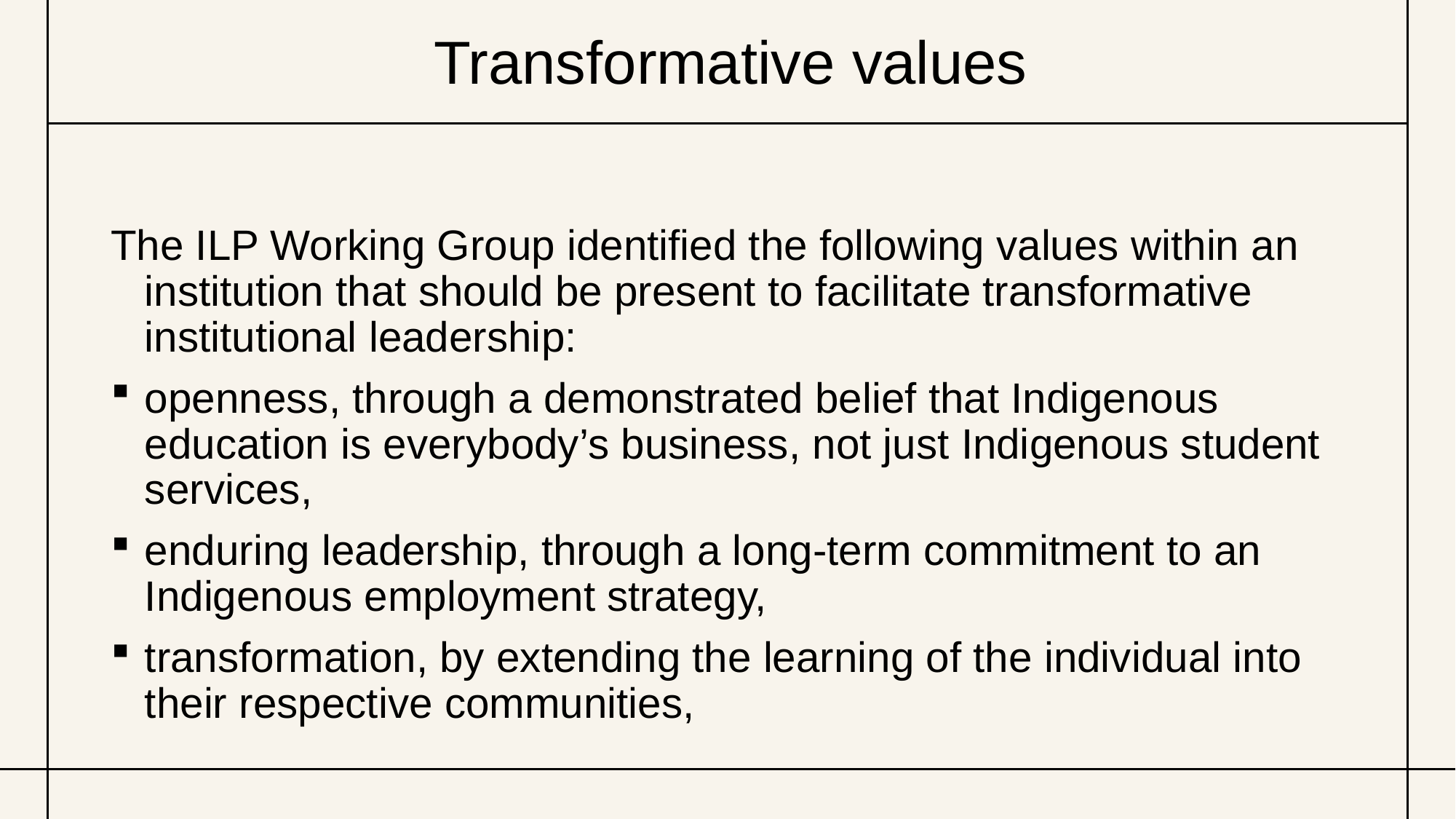

# Transformative values
The ILP Working Group identified the following values within an institution that should be present to facilitate transformative institutional leadership:
openness, through a demonstrated belief that Indigenous education is everybody’s business, not just Indigenous student services,
enduring leadership, through a long-term commitment to an Indigenous employment strategy,
transformation, by extending the learning of the individual into their respective communities,